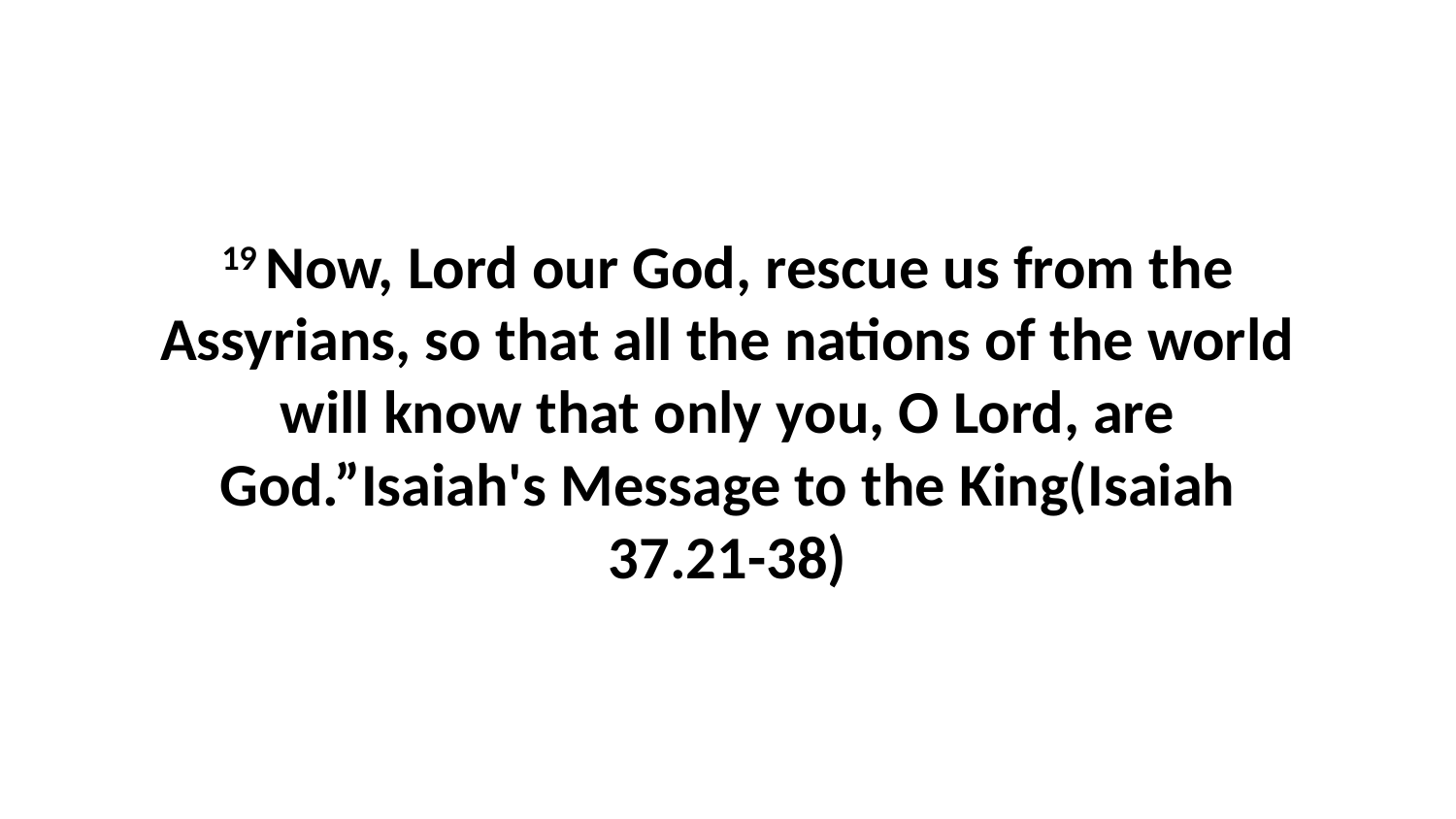

19 Now, Lord our God, rescue us from the Assyrians, so that all the nations of the world will know that only you, O Lord, are God.”Isaiah's Message to the King(Isaiah 37.21-38)